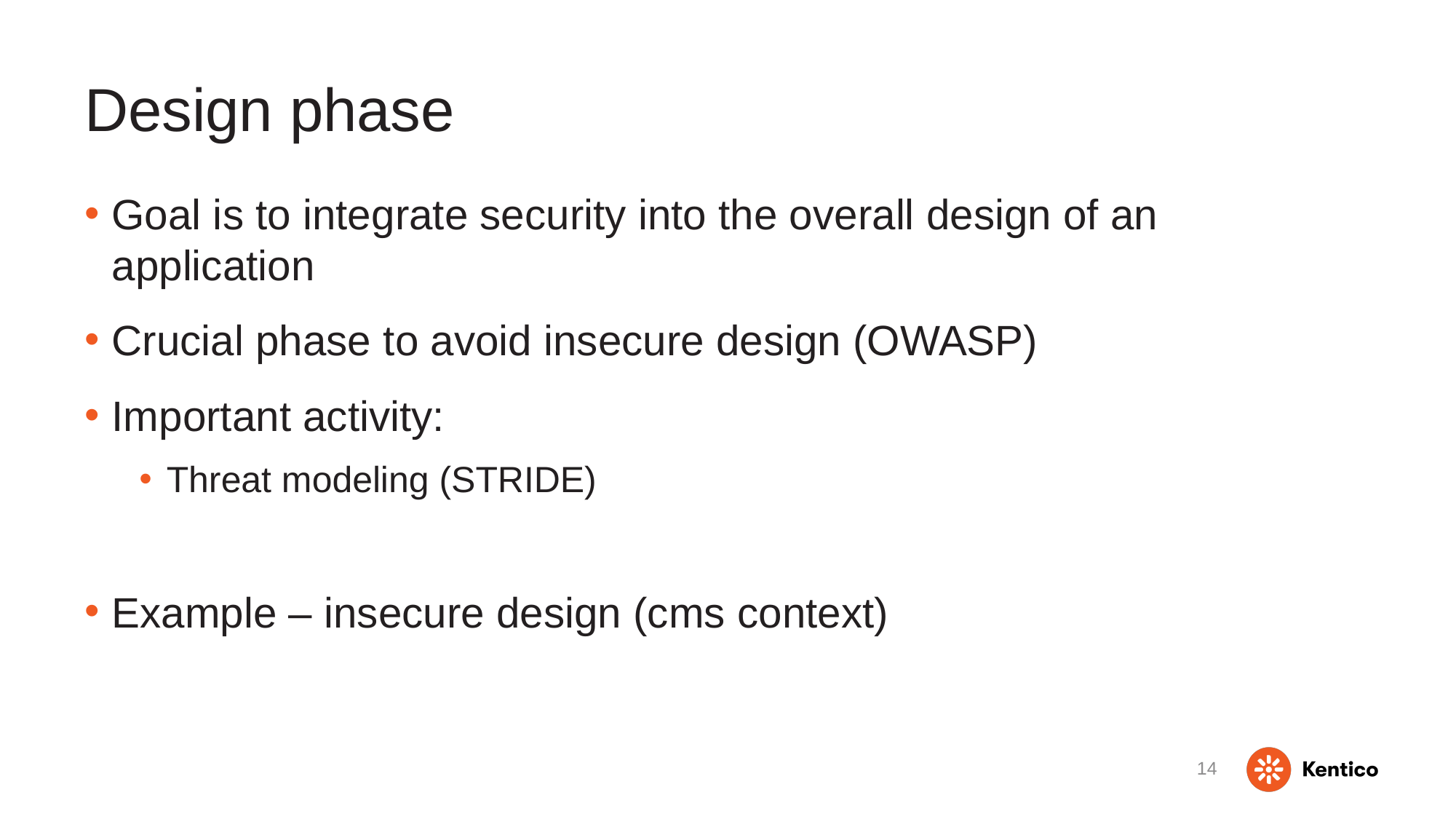

# Design phase
Goal is to integrate security into the overall design of an application
Crucial phase to avoid insecure design (OWASP)
Important activity:
Threat modeling (STRIDE)

Example – insecure design (cms context)
14